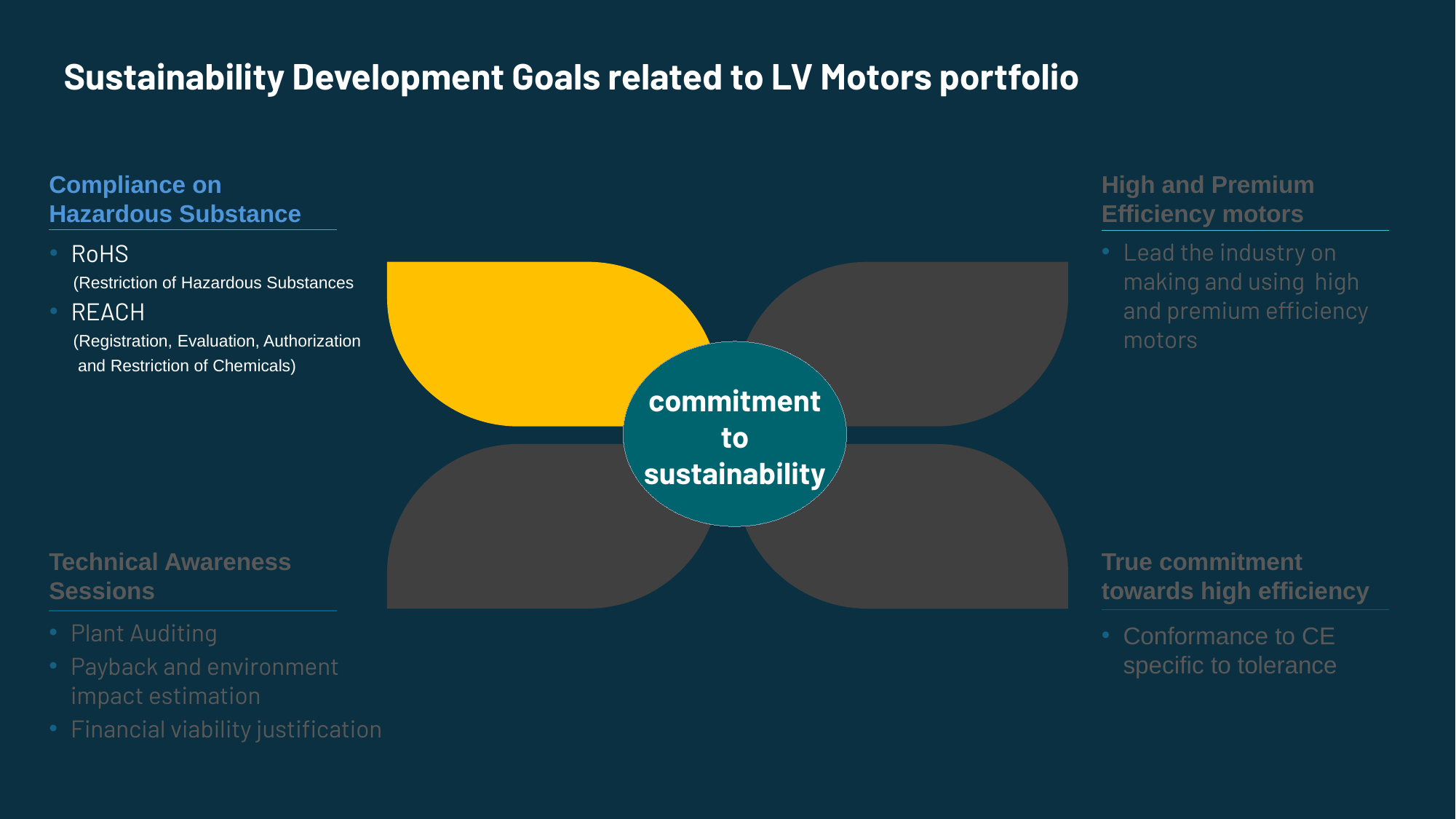

Sustainability Development Goals related to LV Motors portfolio
Compliance on Hazardous Substance
High and Premium Efficiency motors
Lead the industry on making and using  high and premium efficiency motors
RoHS
     (Restriction of Hazardous Substances
REACH
     (Registration, Evaluation, Authorization
      and Restriction of Chemicals)

commitment to sustainability

Technical Awareness Sessions
True commitment towards high efficiency

Plant Auditing
Payback and environment impact estimation
Financial viability justification
Conformance to CE specific to tolerance